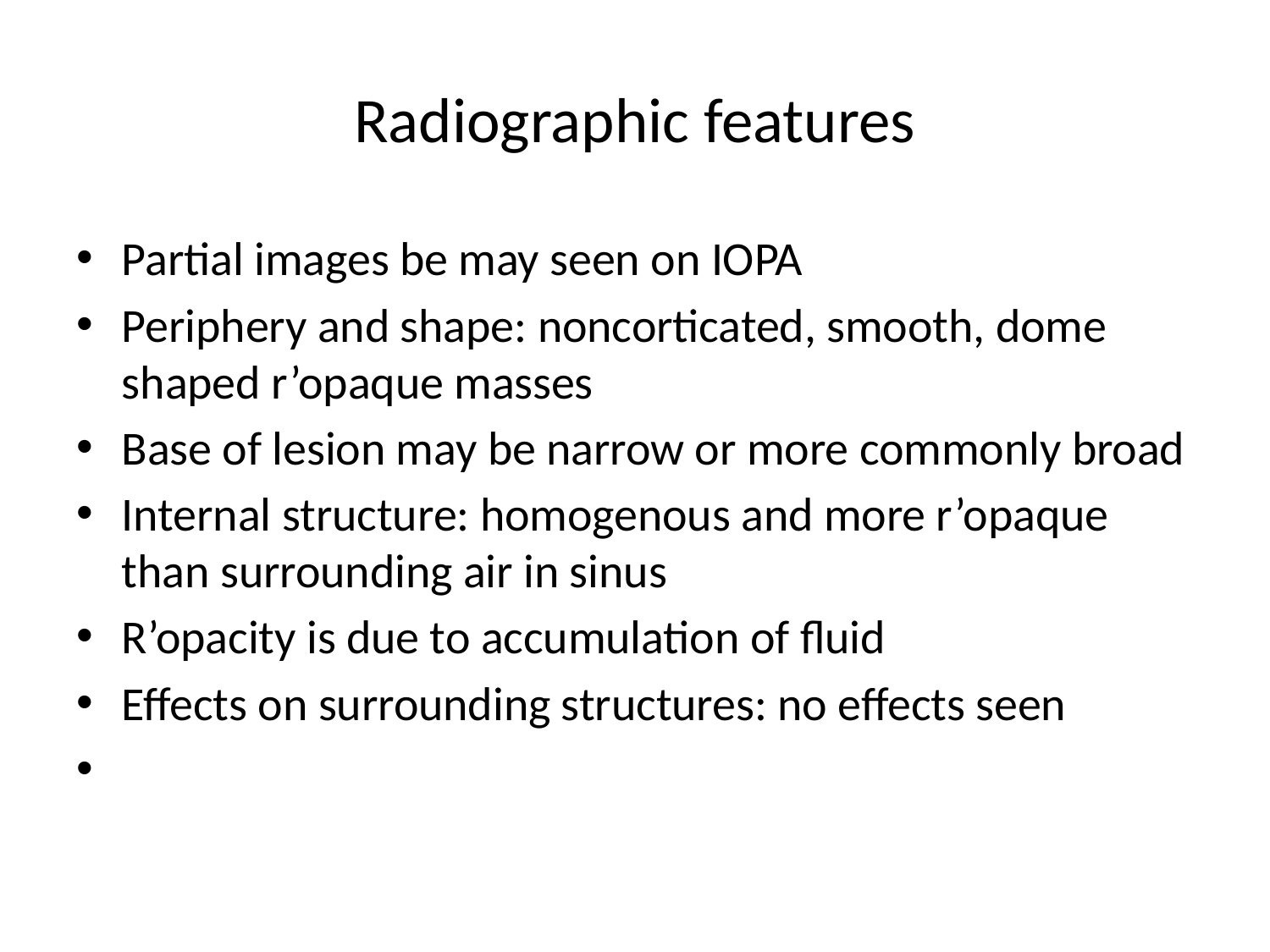

# Radiographic features
Partial images be may seen on IOPA
Periphery and shape: noncorticated, smooth, dome shaped r’opaque masses
Base of lesion may be narrow or more commonly broad
Internal structure: homogenous and more r’opaque than surrounding air in sinus
R’opacity is due to accumulation of fluid
Effects on surrounding structures: no effects seen